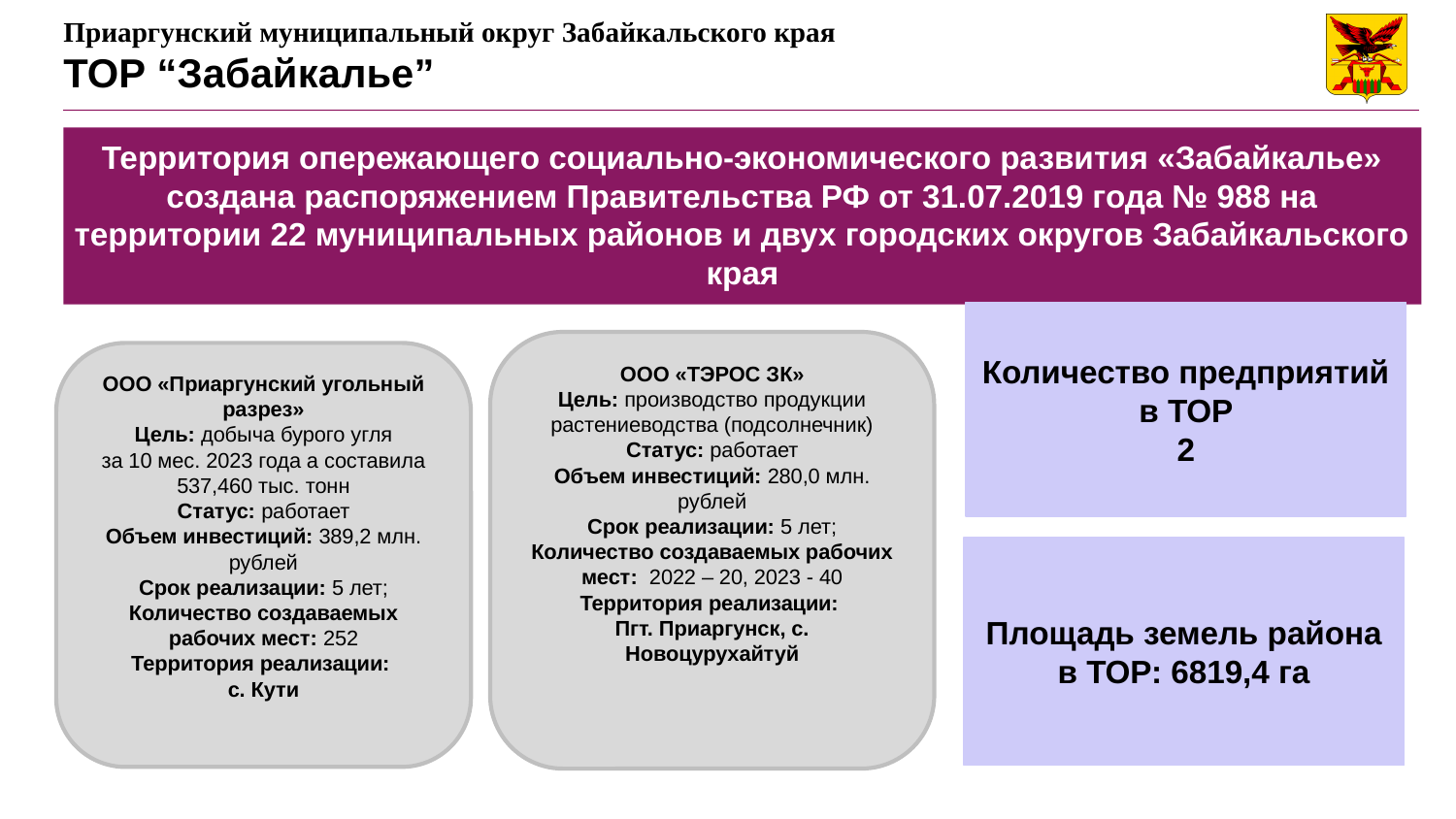

Приаргунский муниципальный округ Забайкальского края
ТОР “Забайкалье”
Территория опережающего социально-экономического развития «Забайкалье» создана распоряжением Правительства РФ от 31.07.2019 года № 988 на территории 22 муниципальных районов и двух городских округов Забайкальского края
Количество предприятий в ТОР
2
ООО «ТЭРОС ЗК»
Цель: производство продукции растениеводства (подсолнечник)
Статус: работает
Объем инвестиций: 280,0 млн. рублей
Срок реализации: 5 лет;
Количество создаваемых рабочих мест:  2022 – 20, 2023 - 40
Территория реализации:
Пгт. Приаргунск, с. Новоцурухайтуй
ООО «Приаргунский угольный разрез»
Цель: добыча бурого угля
за 10 мес. 2023 года а составила 537,460 тыс. тонн
Статус: работает
Объем инвестиций: 389,2 млн. рублей
Срок реализации: 5 лет;
Количество создаваемых рабочих мест: 252
Территория реализации:
с. Кути
Площадь земель района в ТОР: 6819,4 га